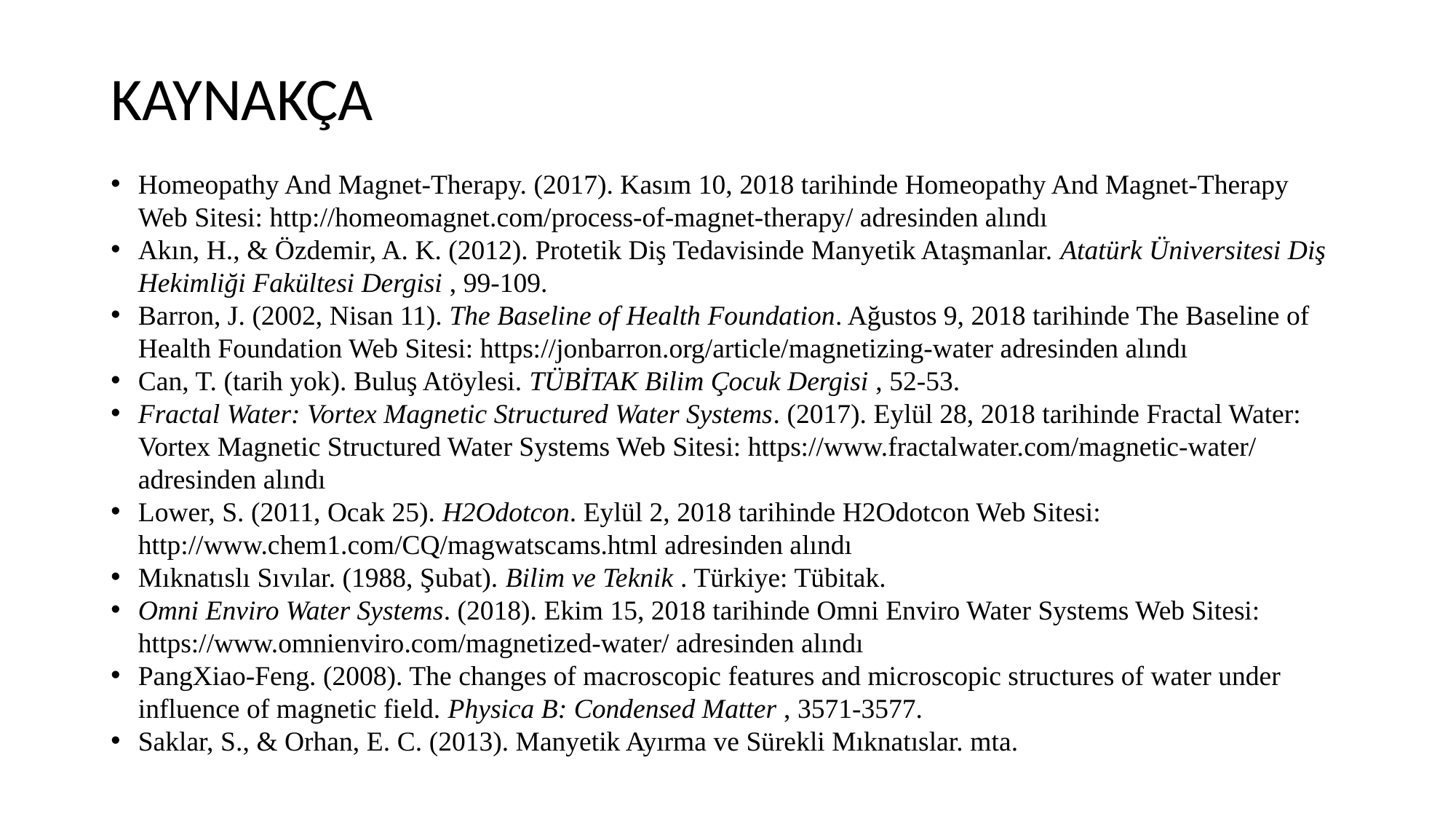

# KAYNAKÇA
Homeopathy And Magnet-Therapy. (2017). Kasım 10, 2018 tarihinde Homeopathy And Magnet-Therapy Web Sitesi: http://homeomagnet.com/process-of-magnet-therapy/ adresinden alındı
Akın, H., & Özdemir, A. K. (2012). Protetik Diş Tedavisinde Manyetik Ataşmanlar. Atatürk Üniversitesi Diş Hekimliği Fakültesi Dergisi , 99-109.
Barron, J. (2002, Nisan 11). The Baseline of Health Foundation. Ağustos 9, 2018 tarihinde The Baseline of Health Foundation Web Sitesi: https://jonbarron.org/article/magnetizing-water adresinden alındı
Can, T. (tarih yok). Buluş Atöylesi. TÜBİTAK Bilim Çocuk Dergisi , 52-53.
Fractal Water: Vortex Magnetic Structured Water Systems. (2017). Eylül 28, 2018 tarihinde Fractal Water: Vortex Magnetic Structured Water Systems Web Sitesi: https://www.fractalwater.com/magnetic-water/ adresinden alındı
Lower, S. (2011, Ocak 25). H2Odotcon. Eylül 2, 2018 tarihinde H2Odotcon Web Sitesi: http://www.chem1.com/CQ/magwatscams.html adresinden alındı
Mıknatıslı Sıvılar. (1988, Şubat). Bilim ve Teknik . Türkiye: Tübitak.
Omni Enviro Water Systems. (2018). Ekim 15, 2018 tarihinde Omni Enviro Water Systems Web Sitesi: https://www.omnienviro.com/magnetized-water/ adresinden alındı
PangXiao-Feng. (2008). The changes of macroscopic features and microscopic structures of water under influence of magnetic field. Physica B: Condensed Matter , 3571-3577.
Saklar, S., & Orhan, E. C. (2013). Manyetik Ayırma ve Sürekli Mıknatıslar. mta.